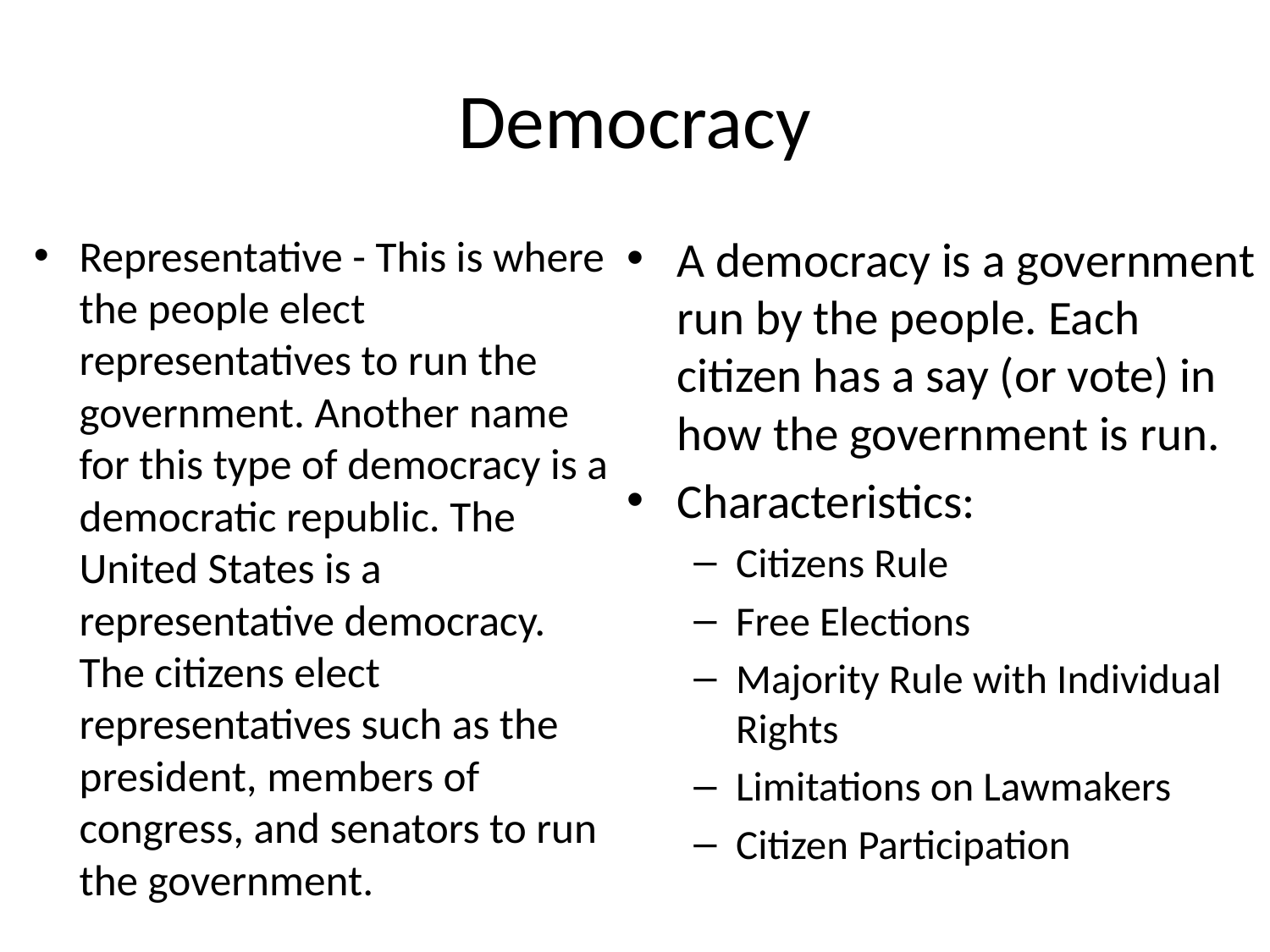

# Democracy
Representative - This is where the people elect representatives to run the government. Another name for this type of democracy is a democratic republic. The United States is a representative democracy. The citizens elect representatives such as the president, members of congress, and senators to run the government.
A democracy is a government run by the people. Each citizen has a say (or vote) in how the government is run.
Characteristics:
Citizens Rule
Free Elections
Majority Rule with Individual Rights
Limitations on Lawmakers
Citizen Participation